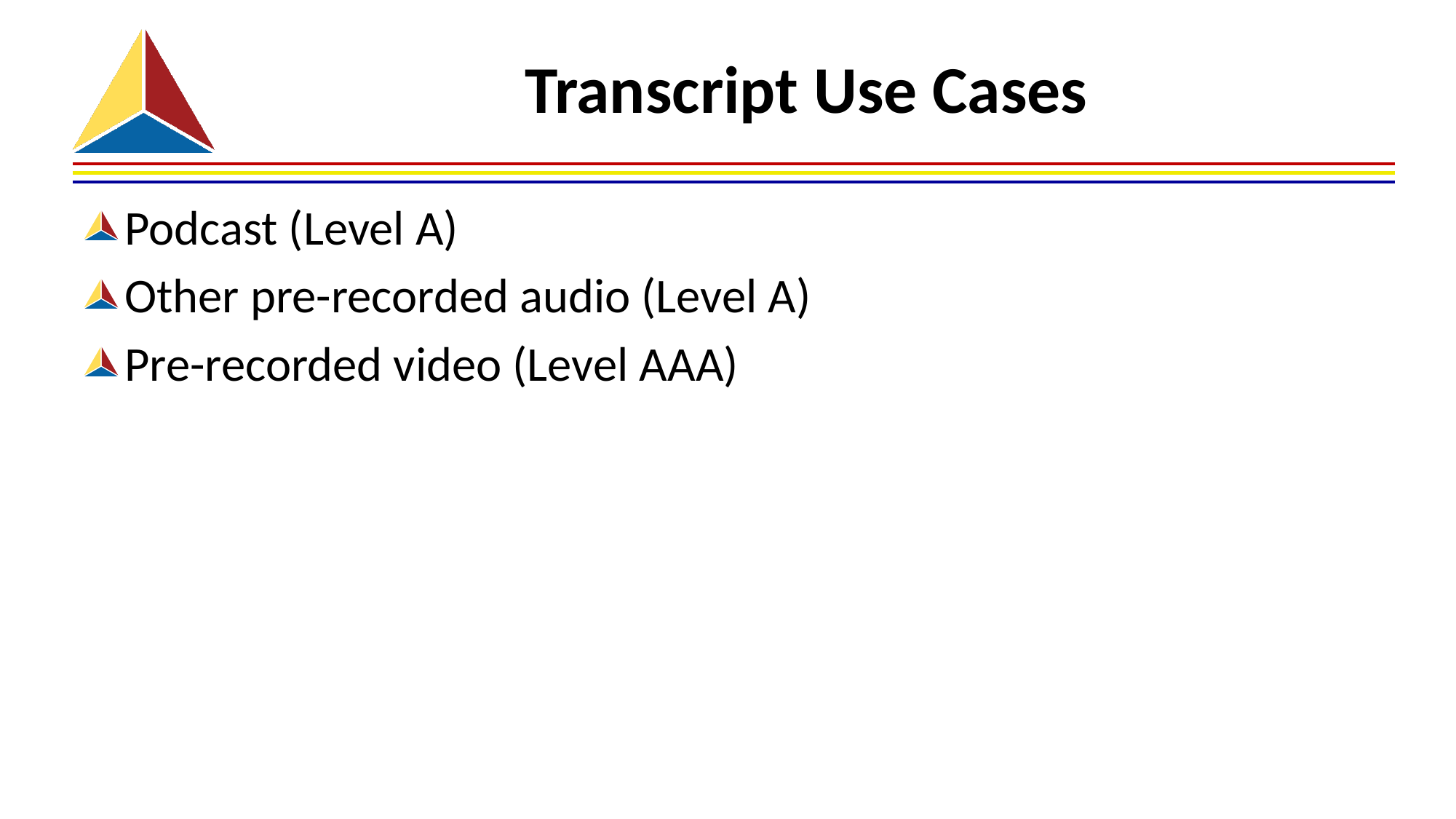

# Transcript Use Cases
Podcast (Level A)
Other pre-recorded audio (Level A)
Pre-recorded video (Level AAA)